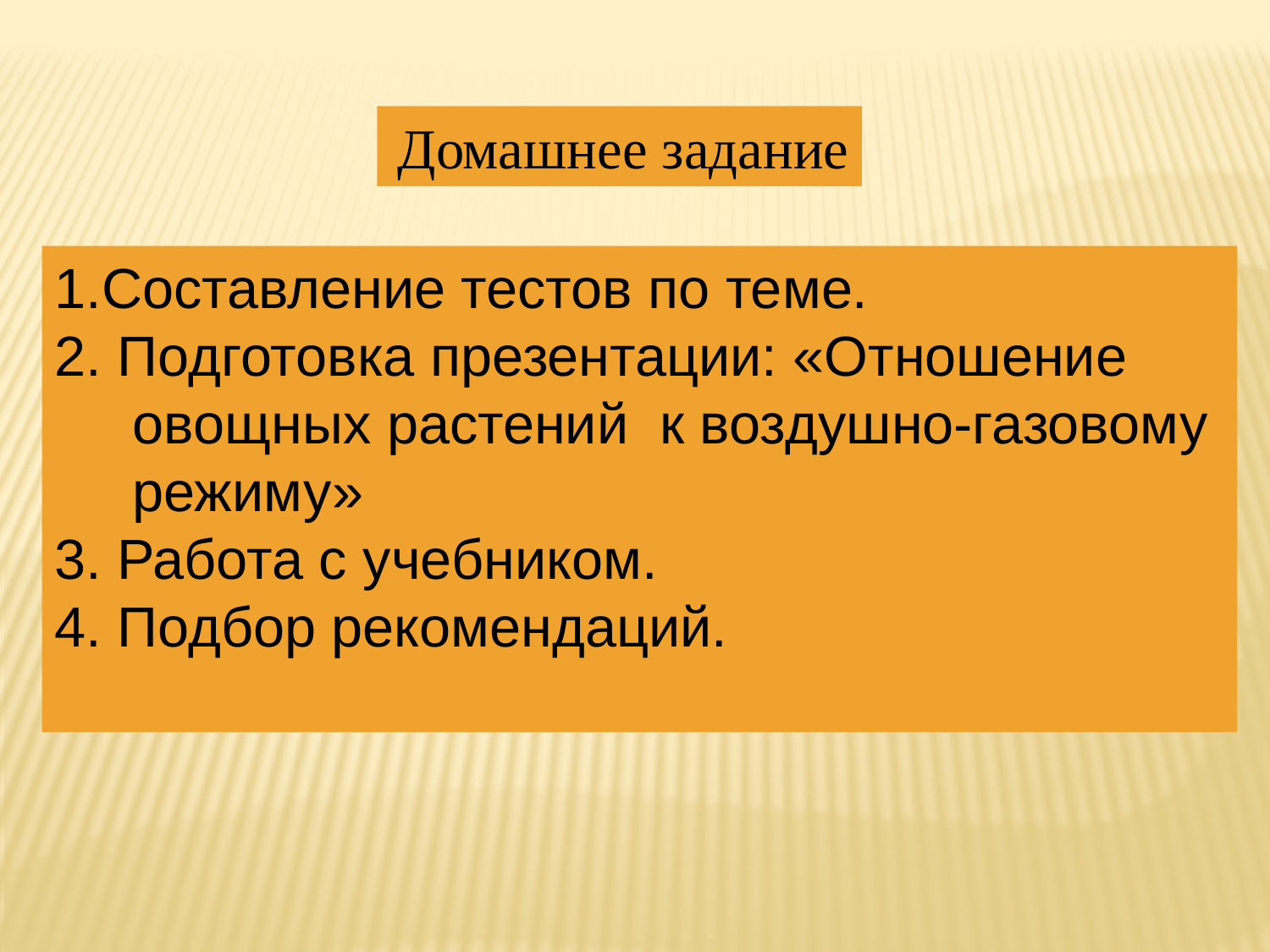

Домашнее задание
1.Составление тестов по теме.
2. Подготовка презентации: «Отношение
     овощных растений  к воздушно-газовому
     режиму»
3. Работа с учебником.
4. Подбор рекомендаций.